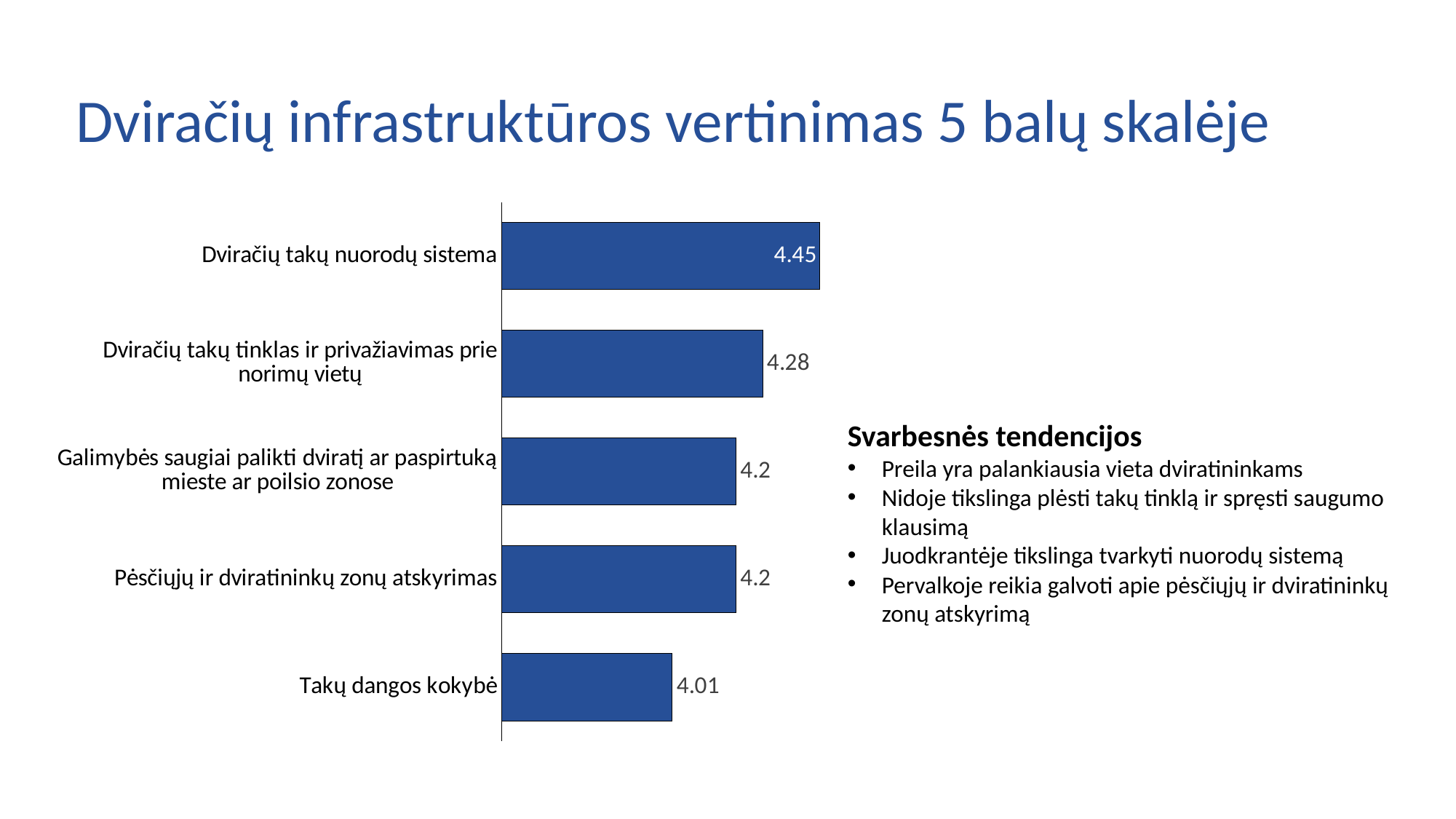

# Dviračių infrastruktūros vertinimas 5 balų skalėje

### Chart

| Category |  |
|---|---|
| Dviračių takų nuorodų sistema | 4.45 |
| Dviračių takų tinklas ir privažiavimas prie norimų vietų | 4.28 |
| Galimybės saugiai palikti dviratį ar paspirtuką mieste ar poilsio zonose | 4.2 |
| Pėsčiųjų ir dviratininkų zonų atskyrimas | 4.2 |
| Takų dangos kokybė | 4.01 |
Svarbesnės tendencijos
Preila yra palankiausia vieta dviratininkams
Nidoje tikslinga plėsti takų tinklą ir spręsti saugumo klausimą
Juodkrantėje tikslinga tvarkyti nuorodų sistemą
Pervalkoje reikia galvoti apie pėsčiųjų ir dviratininkų zonų atskyrimą